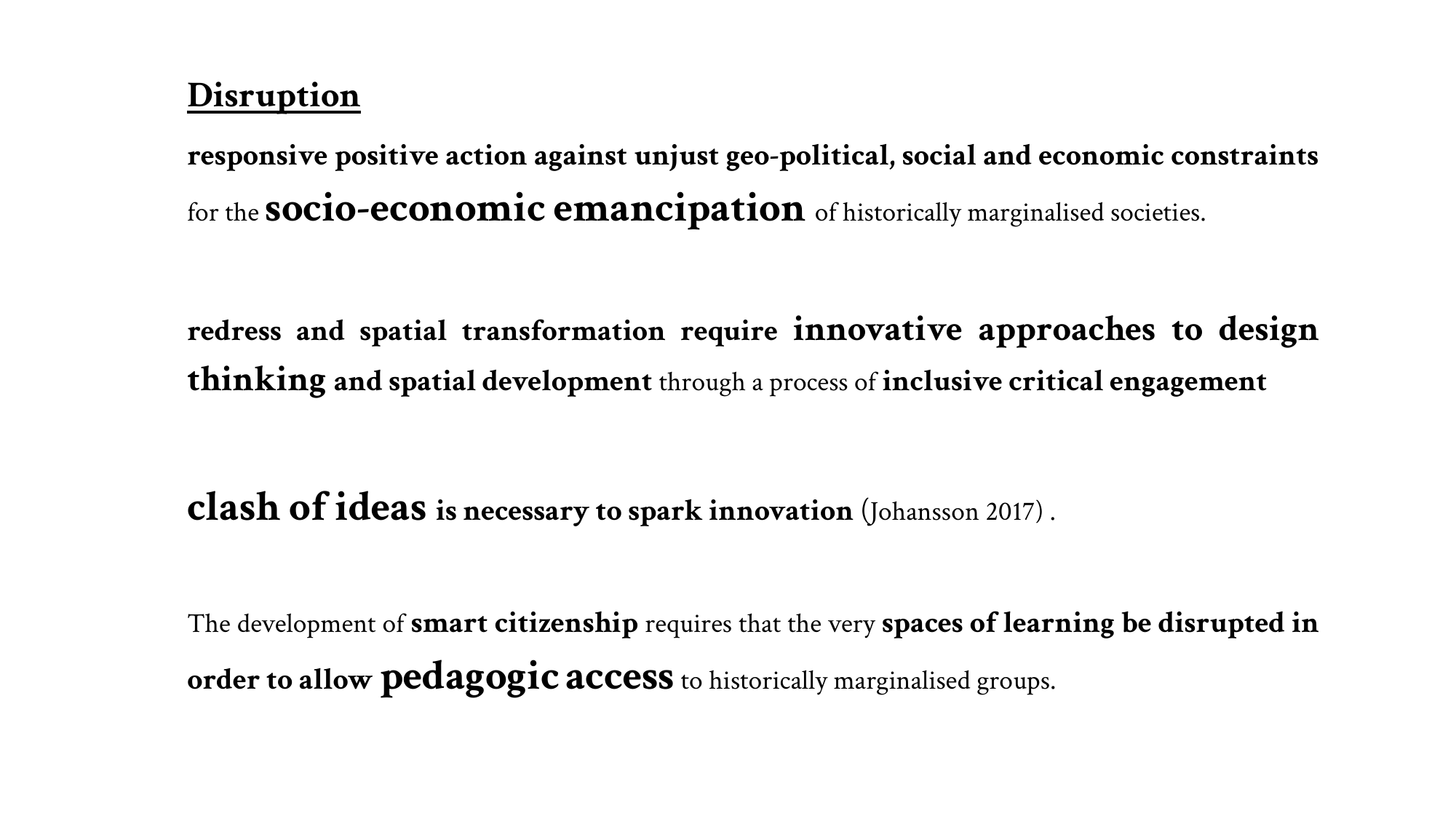

Disruption
responsive positive action against unjust geo-political, social and economic constraints for the socio-economic emancipation of historically marginalised societies.

redress and spatial transformation require innovative approaches to design thinking and spatial development through a process of inclusive critical engagement

clash of ideas is necessary to spark innovation (Johansson 2017) .

The development of smart citizenship requires that the very spaces of learning be disrupted in order to allow pedagogic access to historically marginalised groups.